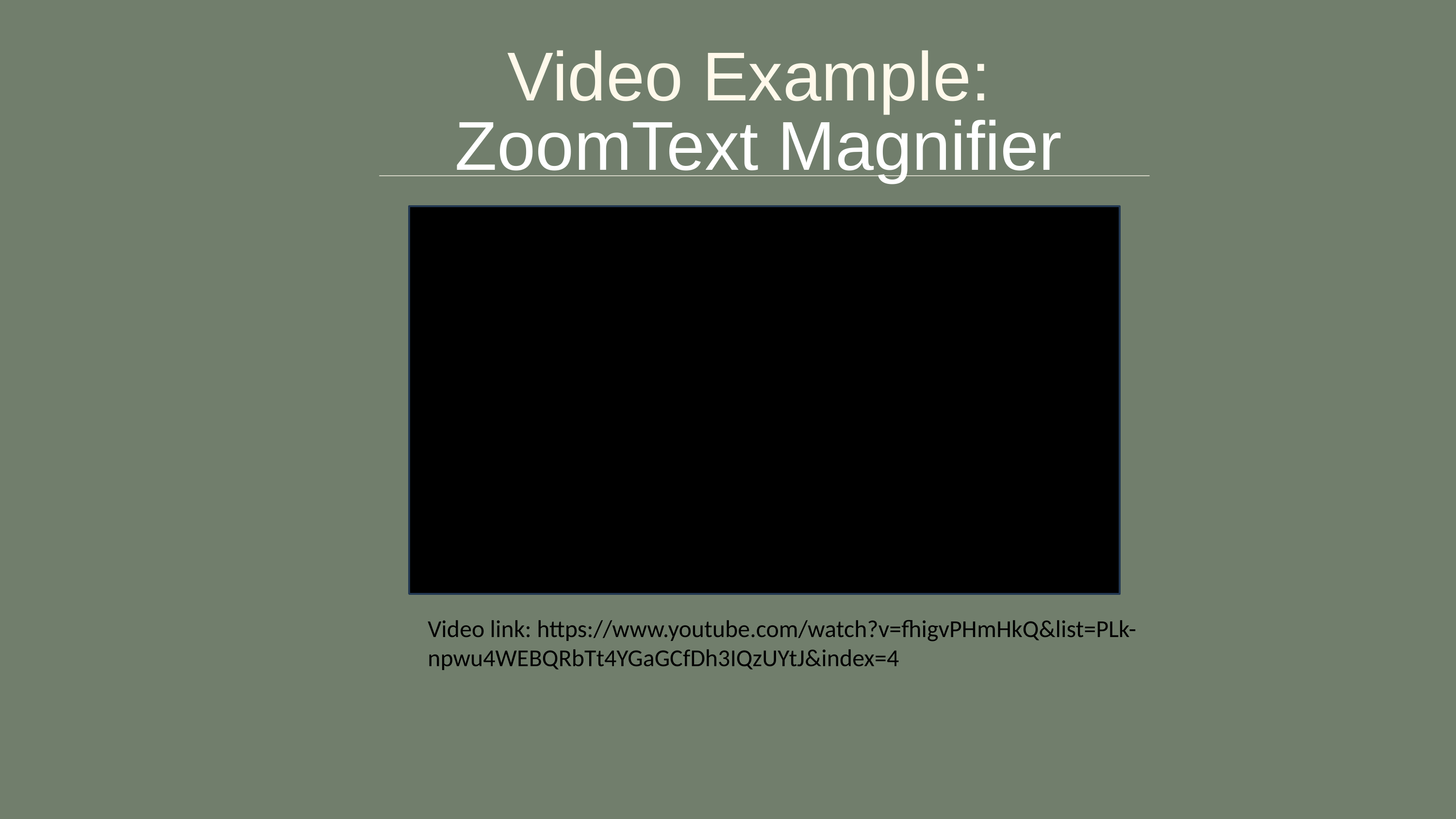

Video Example:
ZoomText Magnifier
Video Example:
ZoomText Magnifier

Video link: https://www.youtube.com/watch?v=fhigvPHmHkQ&list=PLk-npwu4WEBQRbTt4YGaGCfDh3IQzUYtJ&index=4